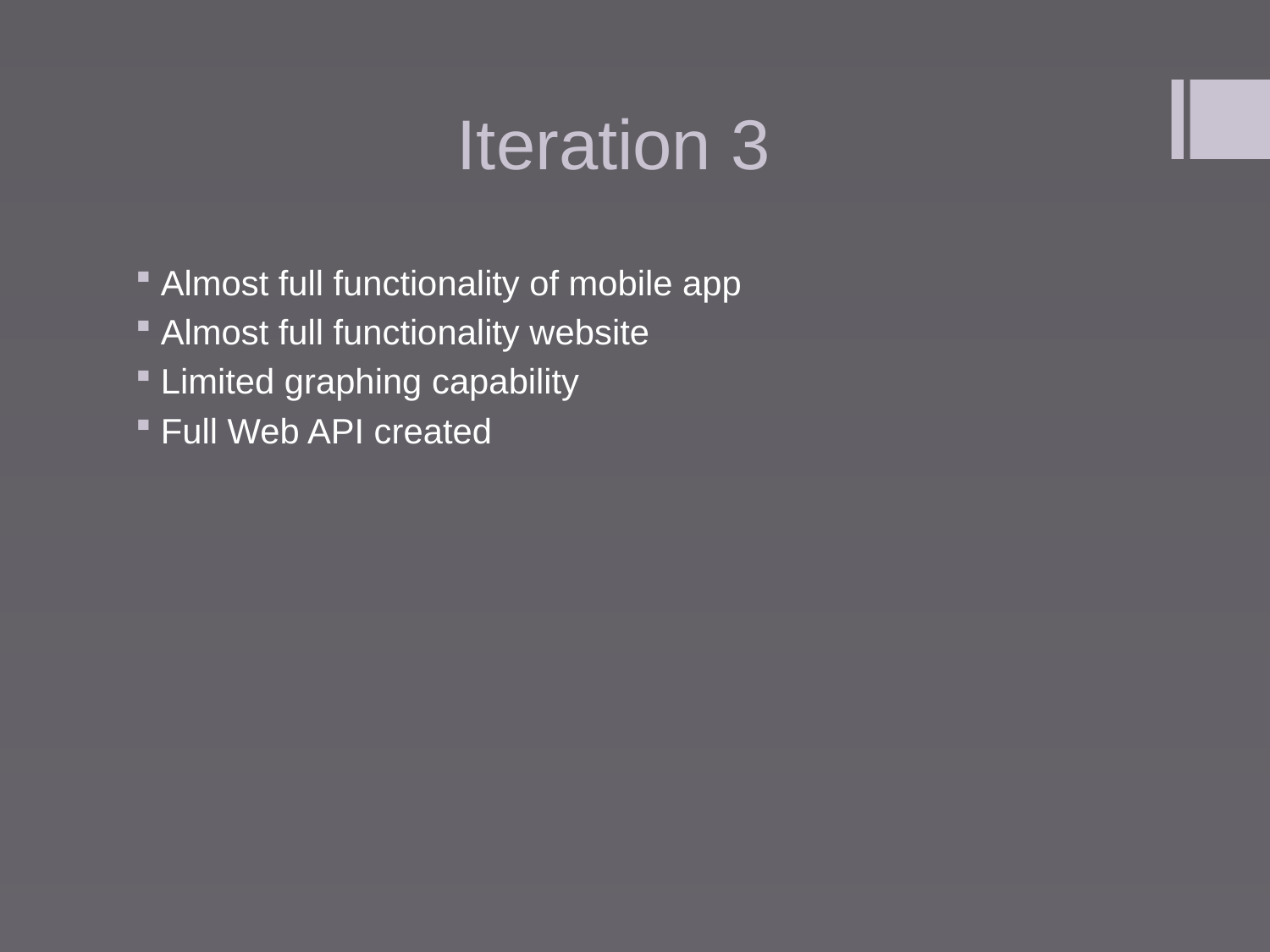

# Iteration 3
Almost full functionality of mobile app
Almost full functionality website
Limited graphing capability
Full Web API created